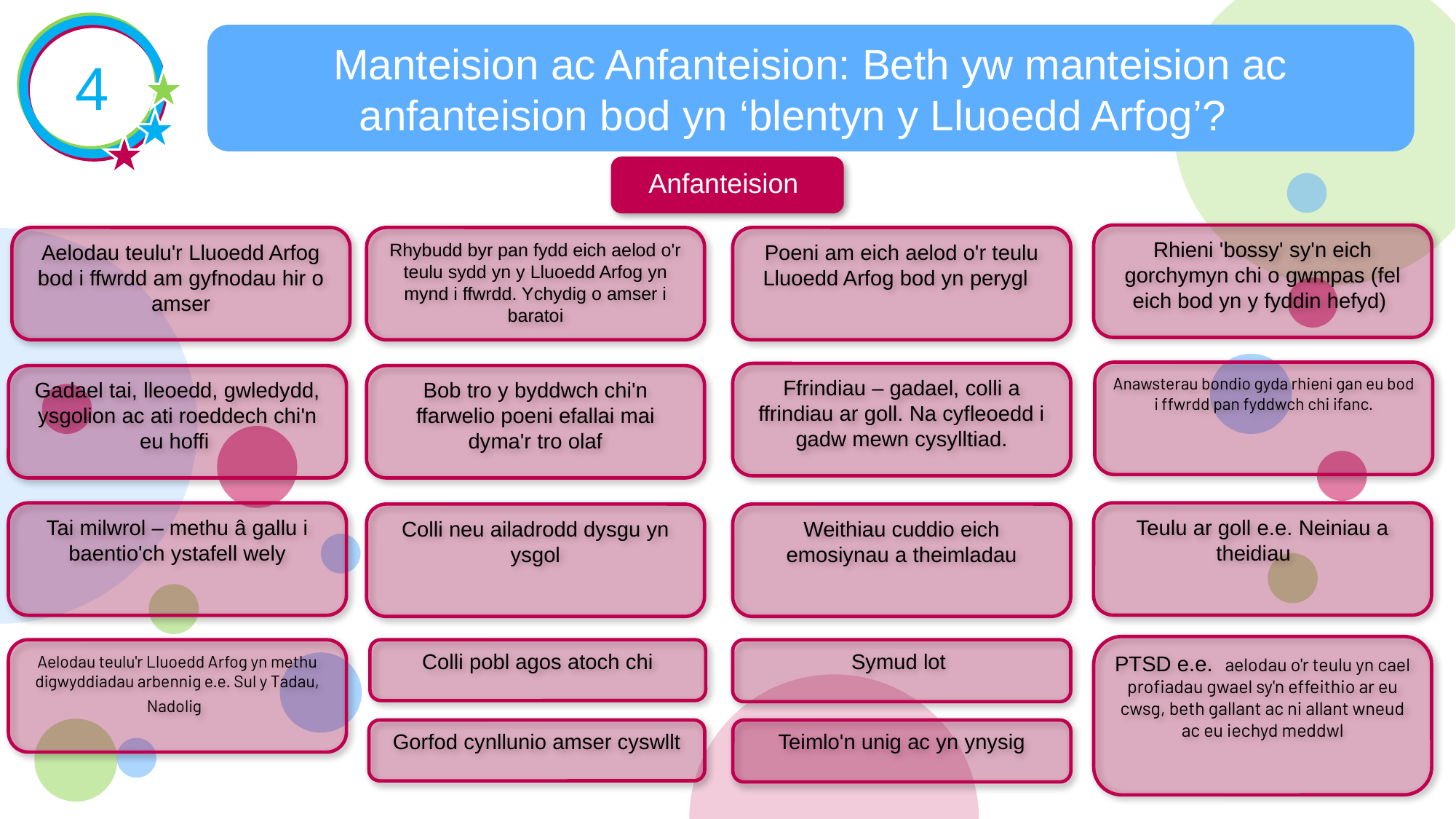

4

Manteision ac Anfanteision: Beth yw manteision ac anfanteision bod yn ‘blentyn y Lluoedd Arfog’?

Anfanteision

Rhieni 'bossy' sy'n eich gorchymyn chi o gwmpas (fel eich bod yn y fyddin hefyd)
Aelodau teulu'r Lluoedd Arfog bod i ffwrdd am gyfnodau hir o amser
Rhybudd byr pan fydd eich aelod o'r teulu sydd yn y Lluoedd Arfog yn mynd i ffwrdd. Ychydig o amser i baratoi
Poeni am eich aelod o'r teulu Lluoedd Arfog bod yn perygl

Anawsterau bondio gyda rhieni gan eu bod i ffwrdd pan fyddwch chi ifanc.
Ffrindiau – gadael, colli a ffrindiau ar goll. Na cyfleoedd i gadw mewn cysylltiad.
Gadael tai, lleoedd, gwledydd, ysgolion ac ati roeddech chi'n eu hoffi
Bob tro y byddwch chi'n ffarwelio poeni efallai mai dyma'r tro olaf

Teulu ar goll e.e. Neiniau a theidiau
Tai milwrol – methu â gallu i baentio'ch ystafell wely
Colli neu ailadrodd dysgu yn ysgol
Weithiau cuddio eich emosiynau a theimladau

PTSD e.e.  aelodau o'r teulu yn cael profiadau gwael sy'n effeithio ar eu cwsg, beth gallant ac ni allant wneud ac eu iechyd meddwl
Aelodau teulu'r Lluoedd Arfog yn methu digwyddiadau arbennig e.e. Sul y Tadau, Nadolig
Symud lot
Colli pobl agos atoch chi

Gorfod cynllunio amser cyswllt
Teimlo'n unig ac yn ynysig